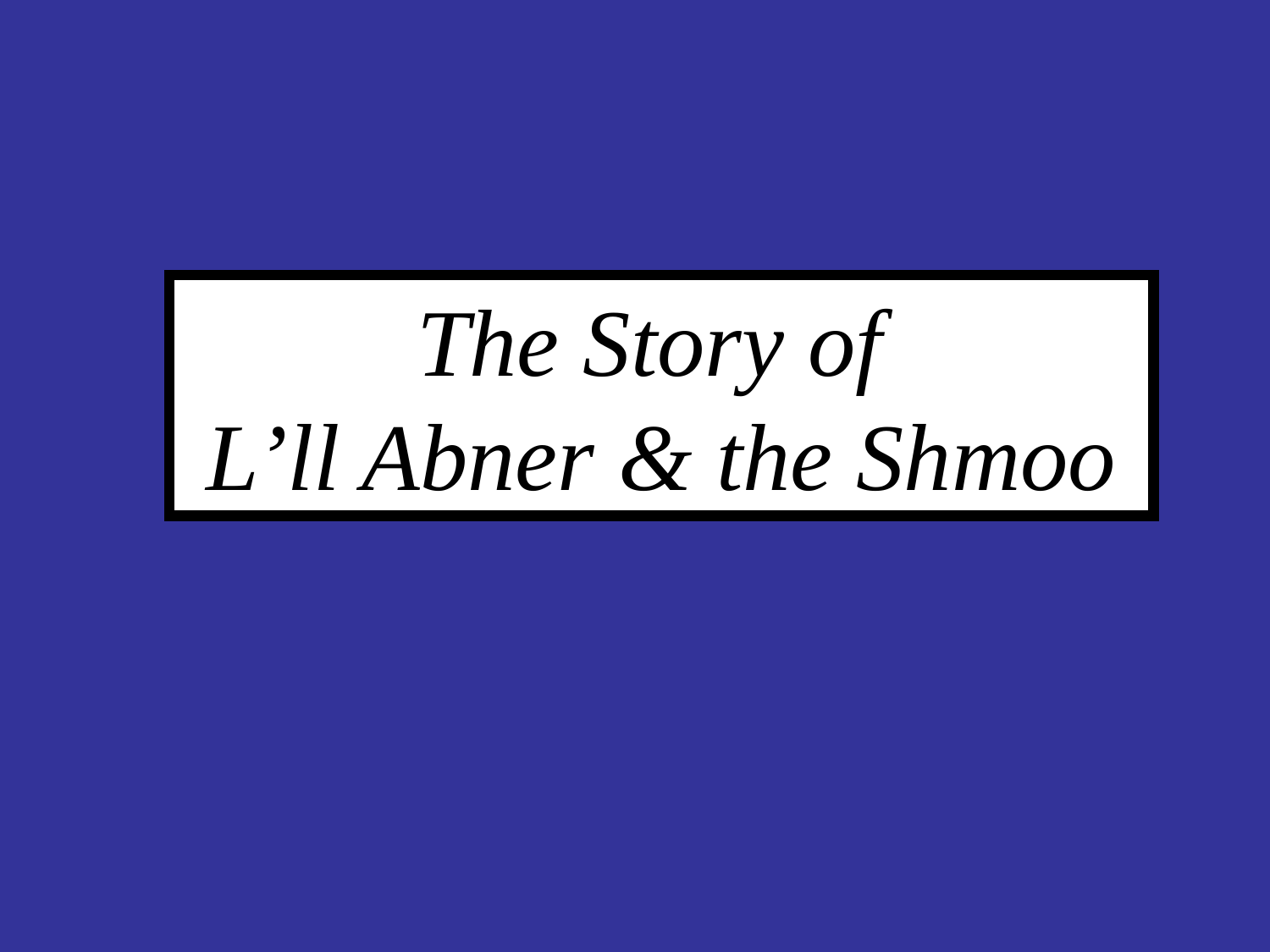

The Story of
L’ll Abner & the Shmoo